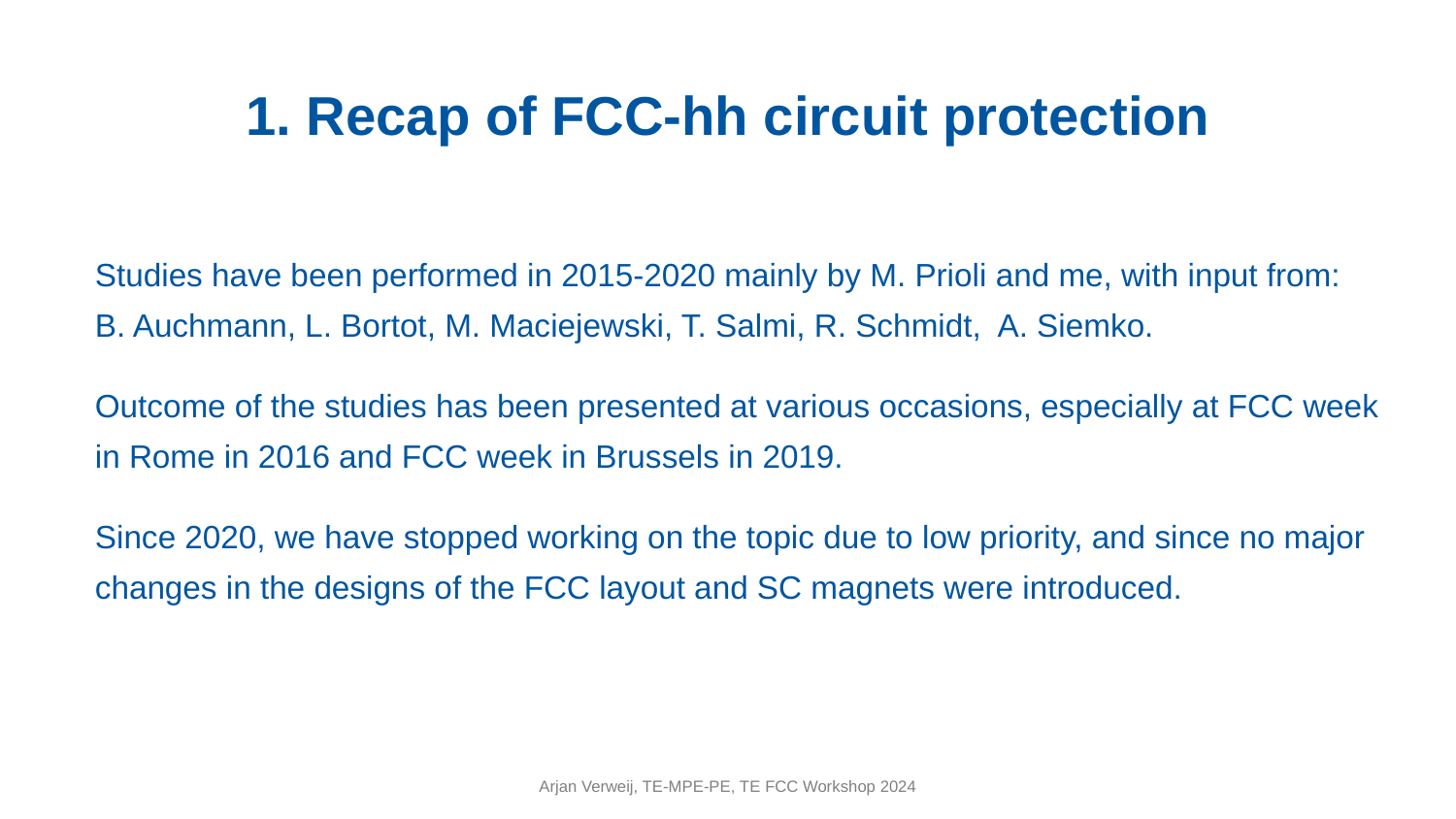

# 1. Recap of FCC-hh circuit protection
Studies have been performed in 2015-2020 mainly by M. Prioli and me, with input from: B. Auchmann, L. Bortot, M. Maciejewski, T. Salmi, R. Schmidt,  A. Siemko.
Outcome of the studies has been presented at various occasions, especially at FCC week in Rome in 2016 and FCC week in Brussels in 2019.
Since 2020, we have stopped working on the topic due to low priority, and since no major changes in the designs of the FCC layout and SC magnets were introduced.
Arjan Verweij, TE-MPE-PE, TE FCC Workshop 2024